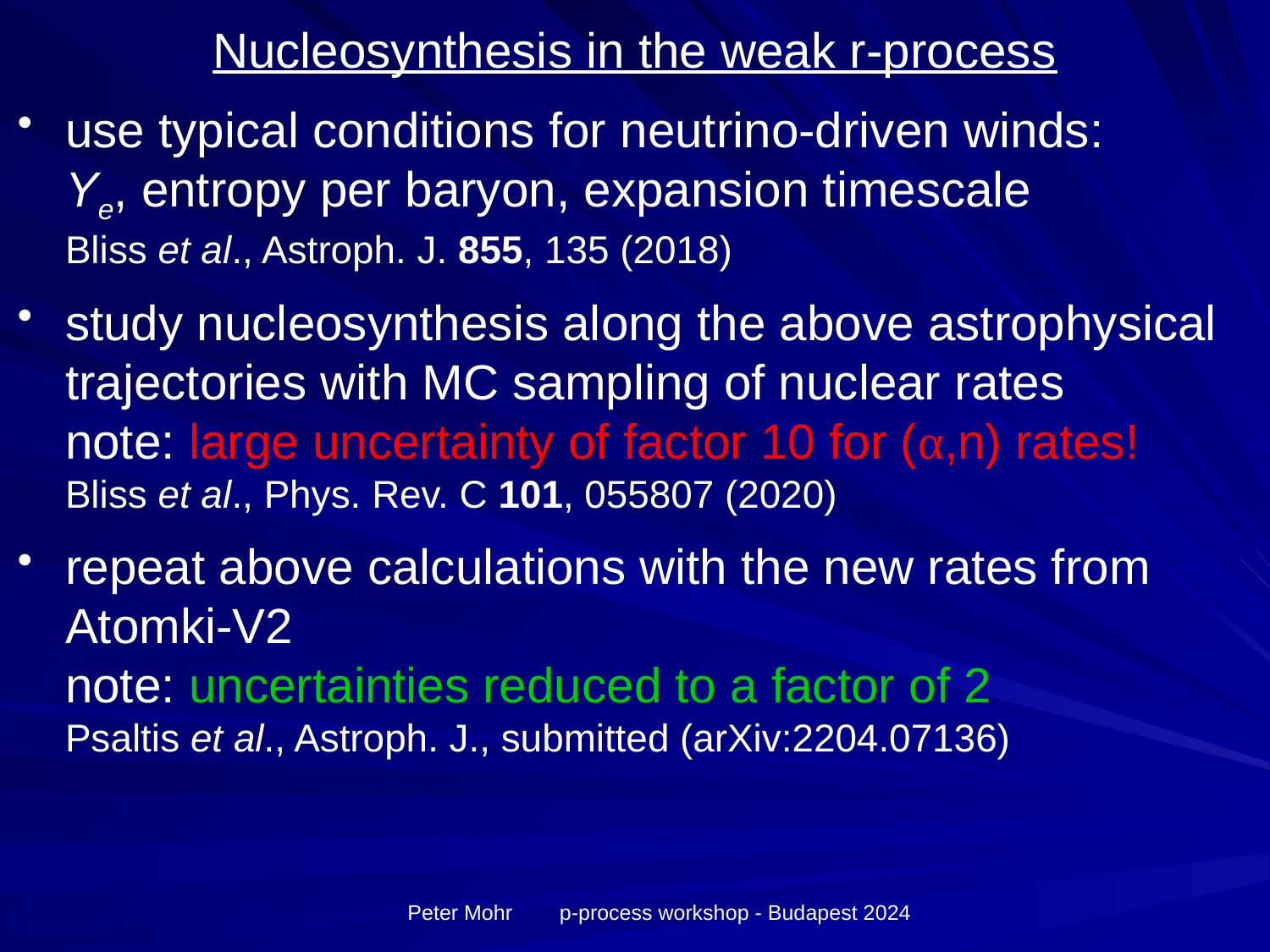

# Nucleosynthesis in the weak r-process
use typical conditions for neutrino-driven winds:
Ye, entropy per baryon, expansion timescale
Bliss et al., Astroph. J. 855, 135 (2018)
study nucleosynthesis along the above astrophysical trajectories with MC sampling of nuclear rates
note: large uncertainty of factor 10 for (α,n) rates!
Bliss et al., Phys. Rev. C 101, 055807 (2020)
repeat above calculations with the new rates from
Atomki-V2
note: uncertainties reduced to a factor of 2
Psaltis et al., Astroph. J., submitted (arXiv:2204.07136)
Peter Mohr        p-process workshop - Budapest 2024